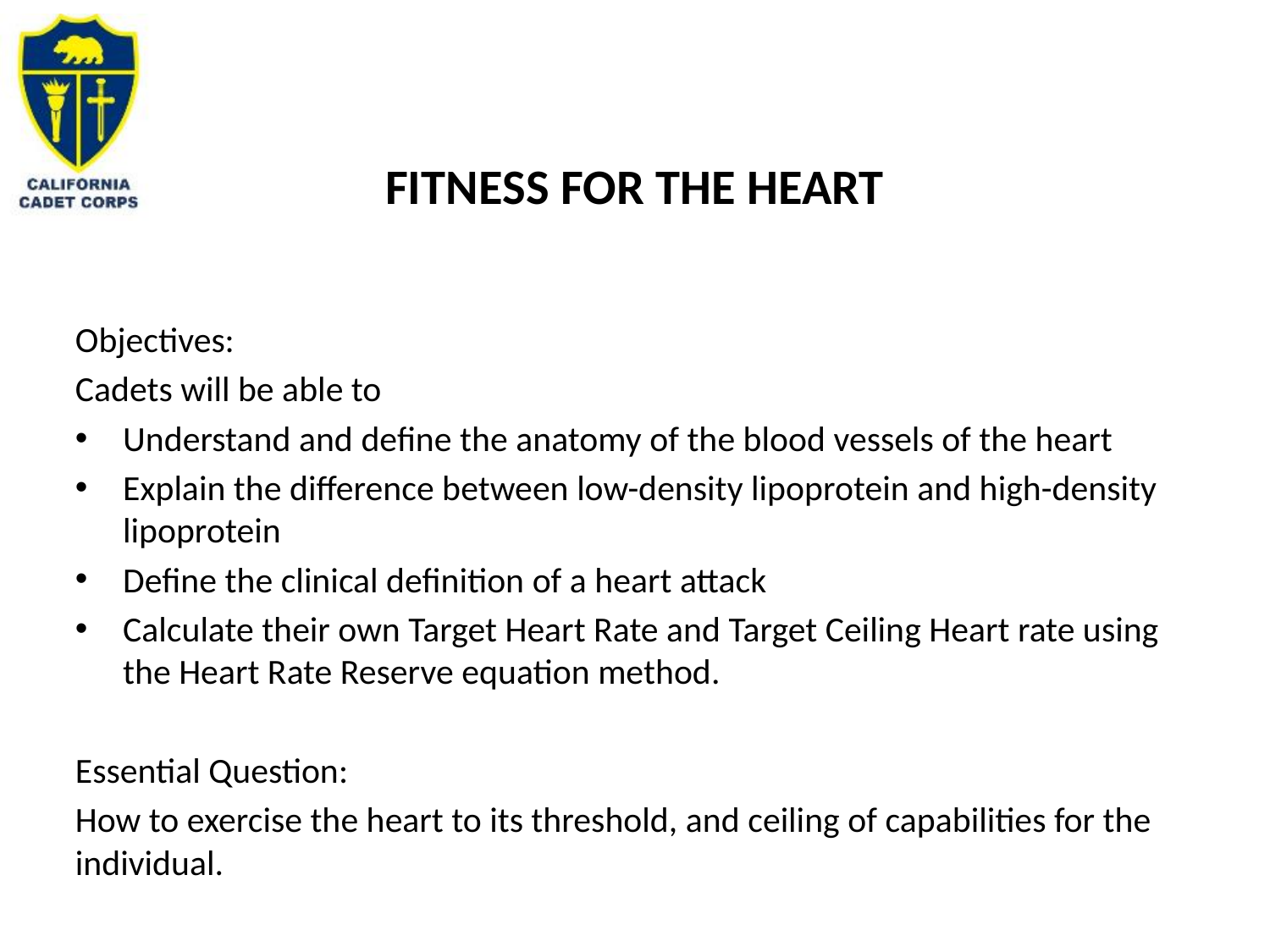

# Fitness for the Heart
Objectives:
Cadets will be able to
Understand and define the anatomy of the blood vessels of the heart
Explain the difference between low-density lipoprotein and high-density lipoprotein
Define the clinical definition of a heart attack
Calculate their own Target Heart Rate and Target Ceiling Heart rate using the Heart Rate Reserve equation method.

Essential Question:
How to exercise the heart to its threshold, and ceiling of capabilities for the individual.